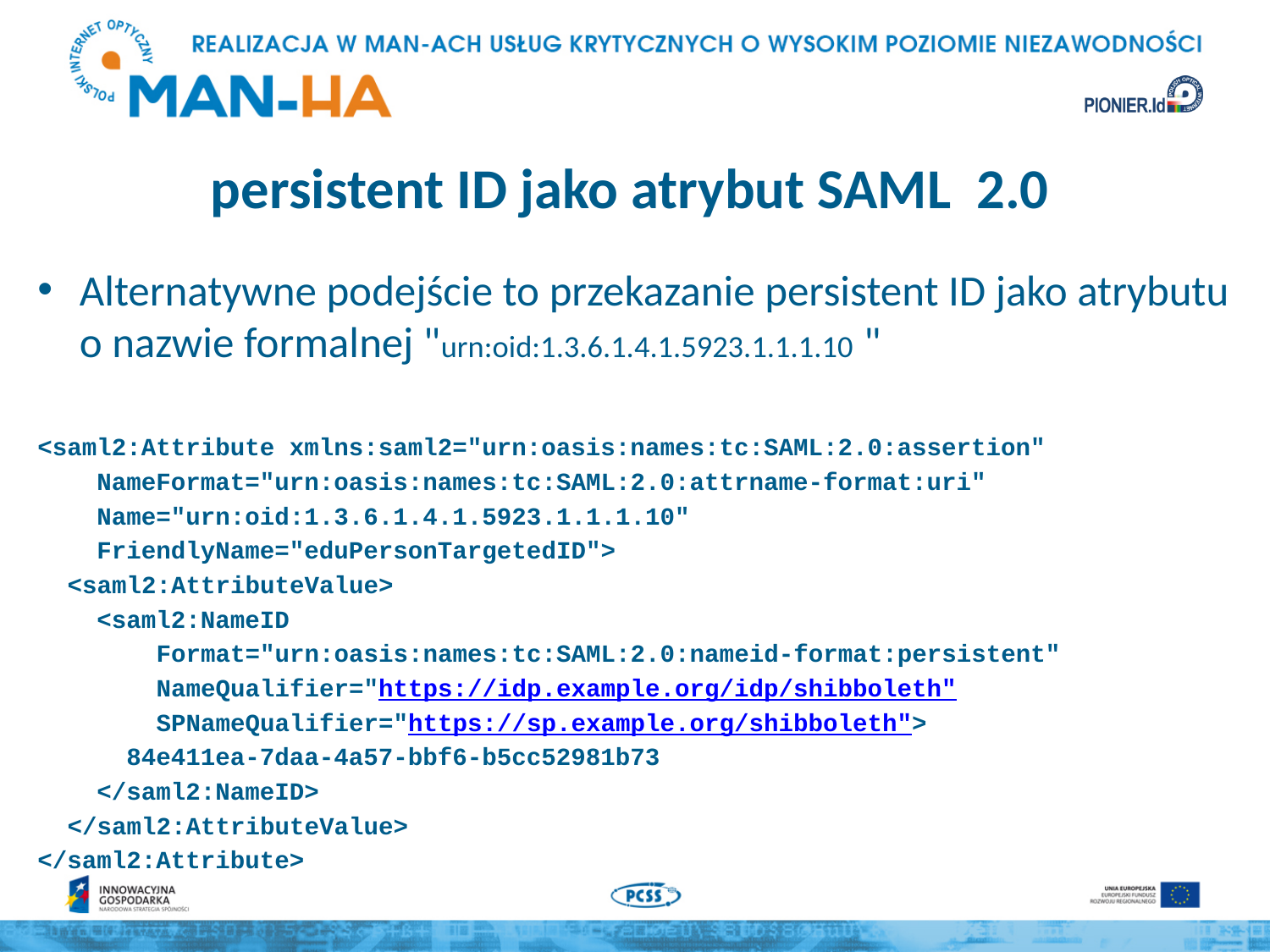

# persistent ID jako atrybut SAML  2.0
Alternatywne podejście to przekazanie persistent ID jako atrybutu o nazwie formalnej "urn:oid:1.3.6.1.4.1.5923.1.1.1.10 "

<saml2:Attribute xmlns:saml2="urn:oasis:names:tc:SAML:2.0:assertion"
    NameFormat="urn:oasis:names:tc:SAML:2.0:attrname-format:uri"
    Name="urn:oid:1.3.6.1.4.1.5923.1.1.1.10"
    FriendlyName="eduPersonTargetedID">
  <saml2:AttributeValue>
    <saml2:NameID
        Format="urn:oasis:names:tc:SAML:2.0:nameid-format:persistent"
        NameQualifier="https://idp.example.org/idp/shibboleth"
        SPNameQualifier="https://sp.example.org/shibboleth">
      84e411ea-7daa-4a57-bbf6-b5cc52981b73
    </saml2:NameID>
  </saml2:AttributeValue>
</saml2:Attribute>